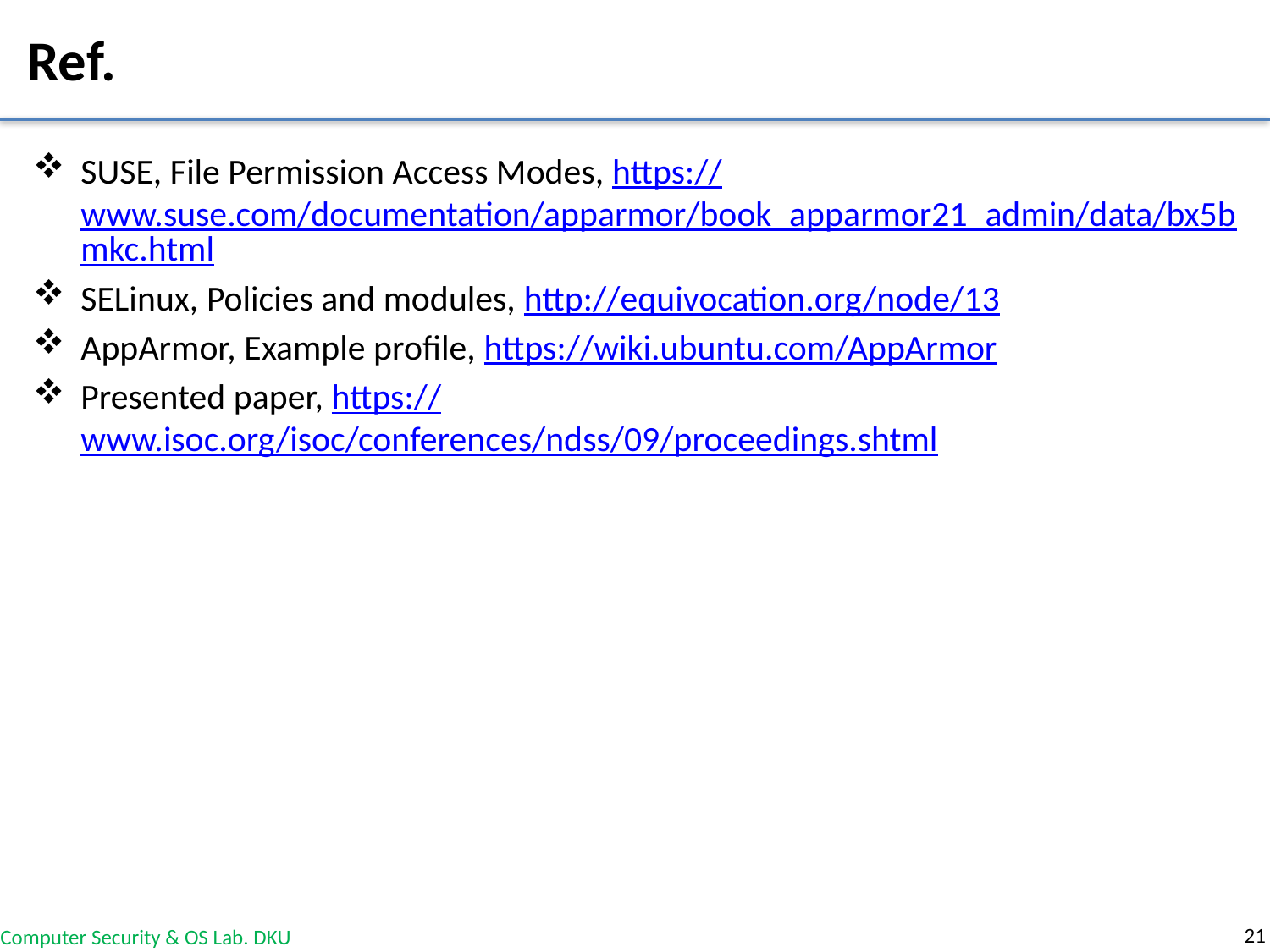

# Ref.
SUSE, File Permission Access Modes, https://www.suse.com/documentation/apparmor/book_apparmor21_admin/data/bx5bmkc.html
SELinux, Policies and modules, http://equivocation.org/node/13
AppArmor, Example profile, https://wiki.ubuntu.com/AppArmor
Presented paper, https://www.isoc.org/isoc/conferences/ndss/09/proceedings.shtml

21